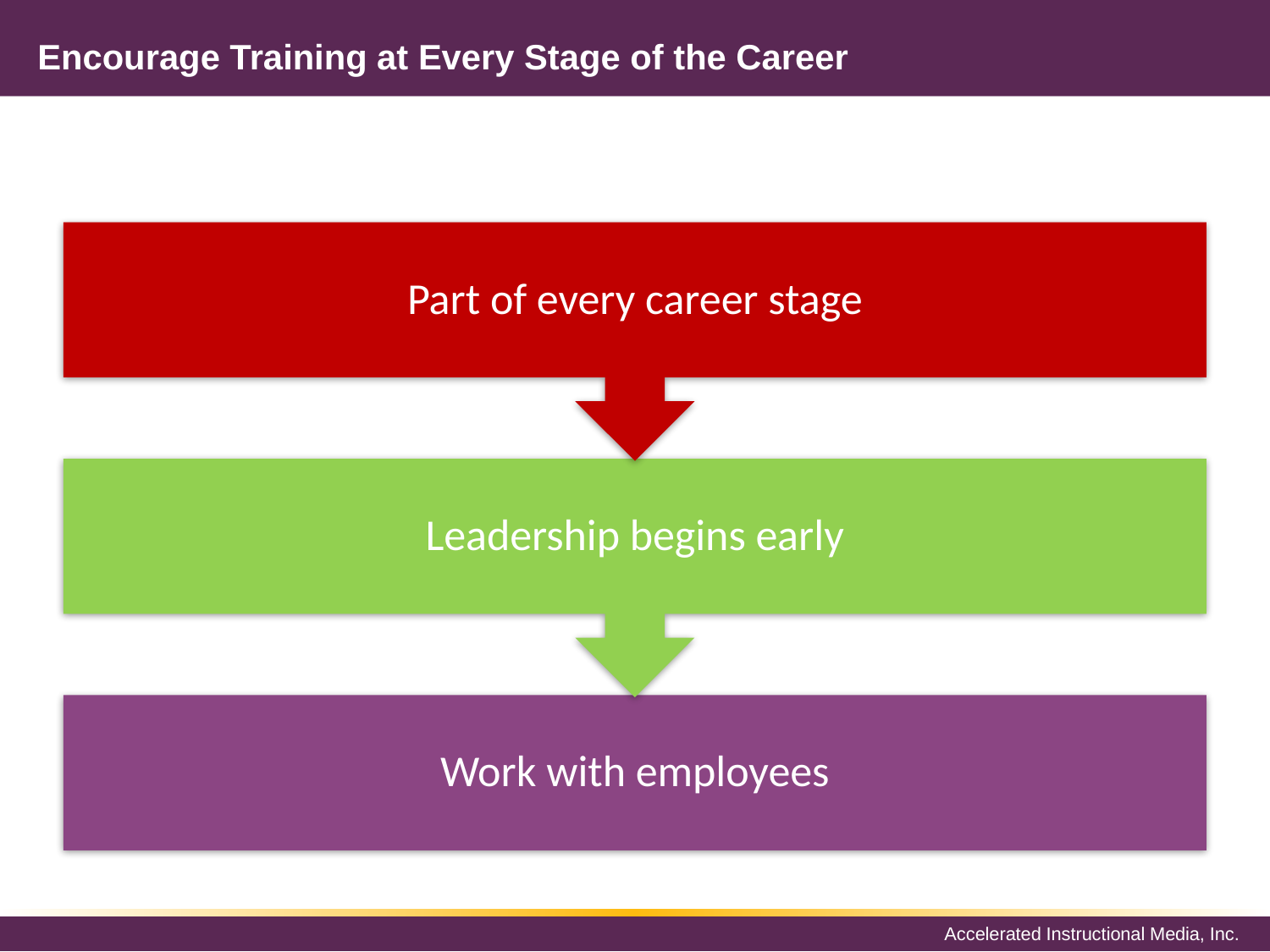

# Encourage Training at Every Stage of the Career

Part of every career stage
Leadership begins early
Work with employees